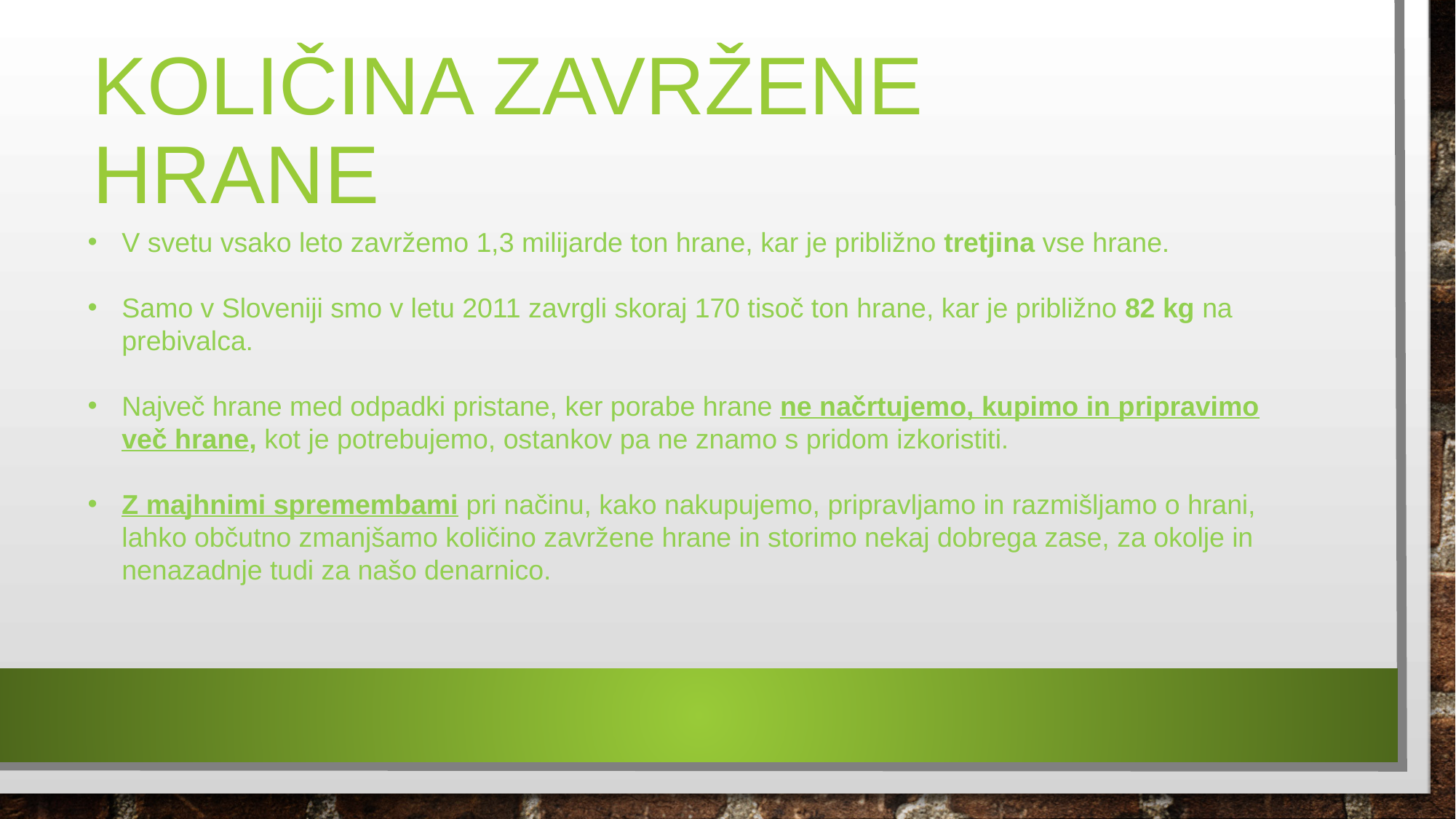

# KOLIČINA ZAVRŽENE HRANE
V svetu vsako leto zavržemo 1,3 milijarde ton hrane, kar je približno tretjina vse hrane.
Samo v Sloveniji smo v letu 2011 zavrgli skoraj 170 tisoč ton hrane, kar je približno 82 kg na prebivalca.

Največ hrane med odpadki pristane, ker porabe hrane ne načrtujemo, kupimo in pripravimo več hrane, kot je potrebujemo, ostankov pa ne znamo s pridom izkoristiti.
Z majhnimi spremembami pri načinu, kako nakupujemo, pripravljamo in razmišljamo o hrani, lahko občutno zmanjšamo količino zavržene hrane in storimo nekaj dobrega zase, za okolje in nenazadnje tudi za našo denarnico.